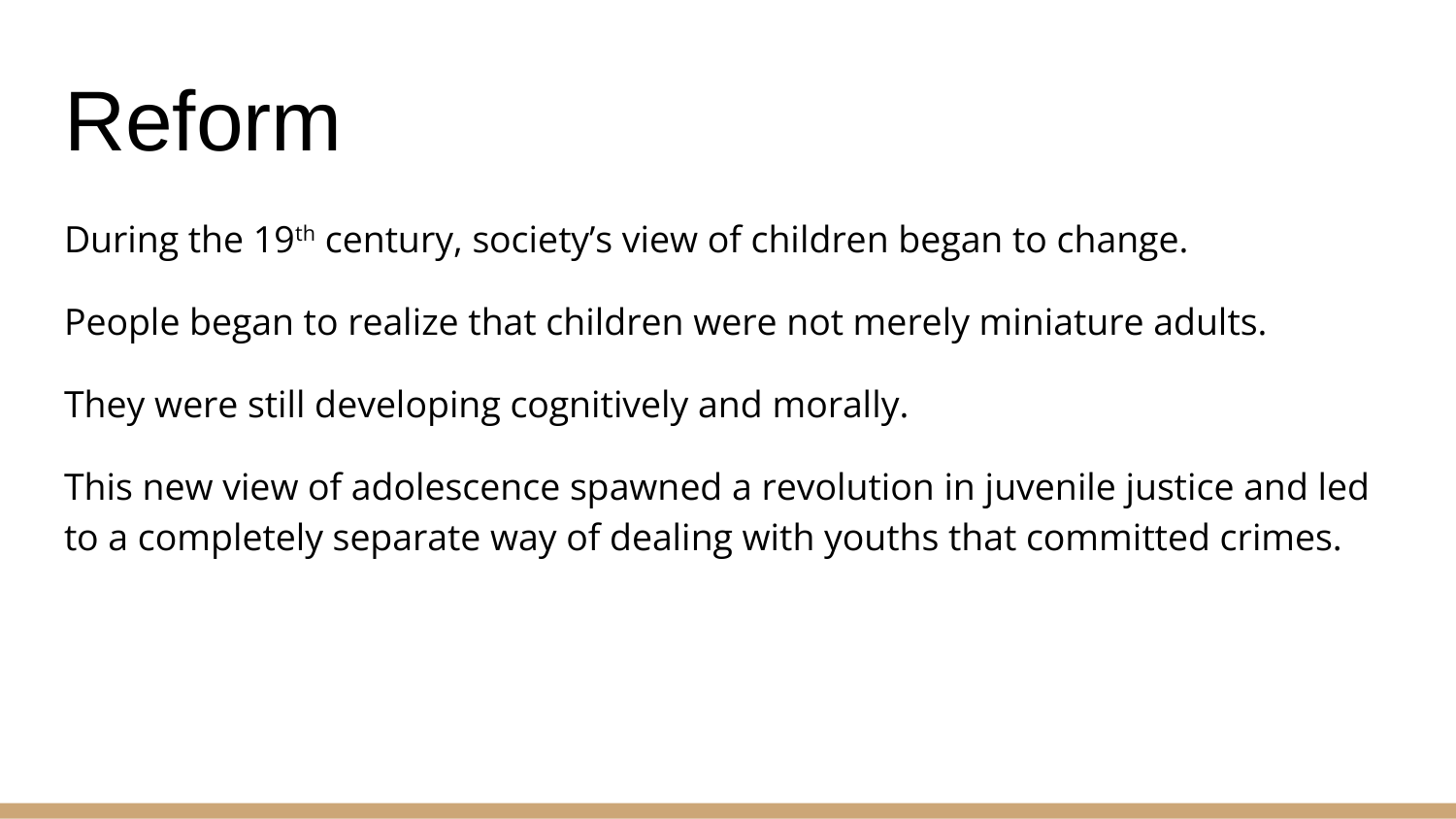

# Reform
During the 19th century, society’s view of children began to change.
People began to realize that children were not merely miniature adults.
They were still developing cognitively and morally.
This new view of adolescence spawned a revolution in juvenile justice and led to a completely separate way of dealing with youths that committed crimes.